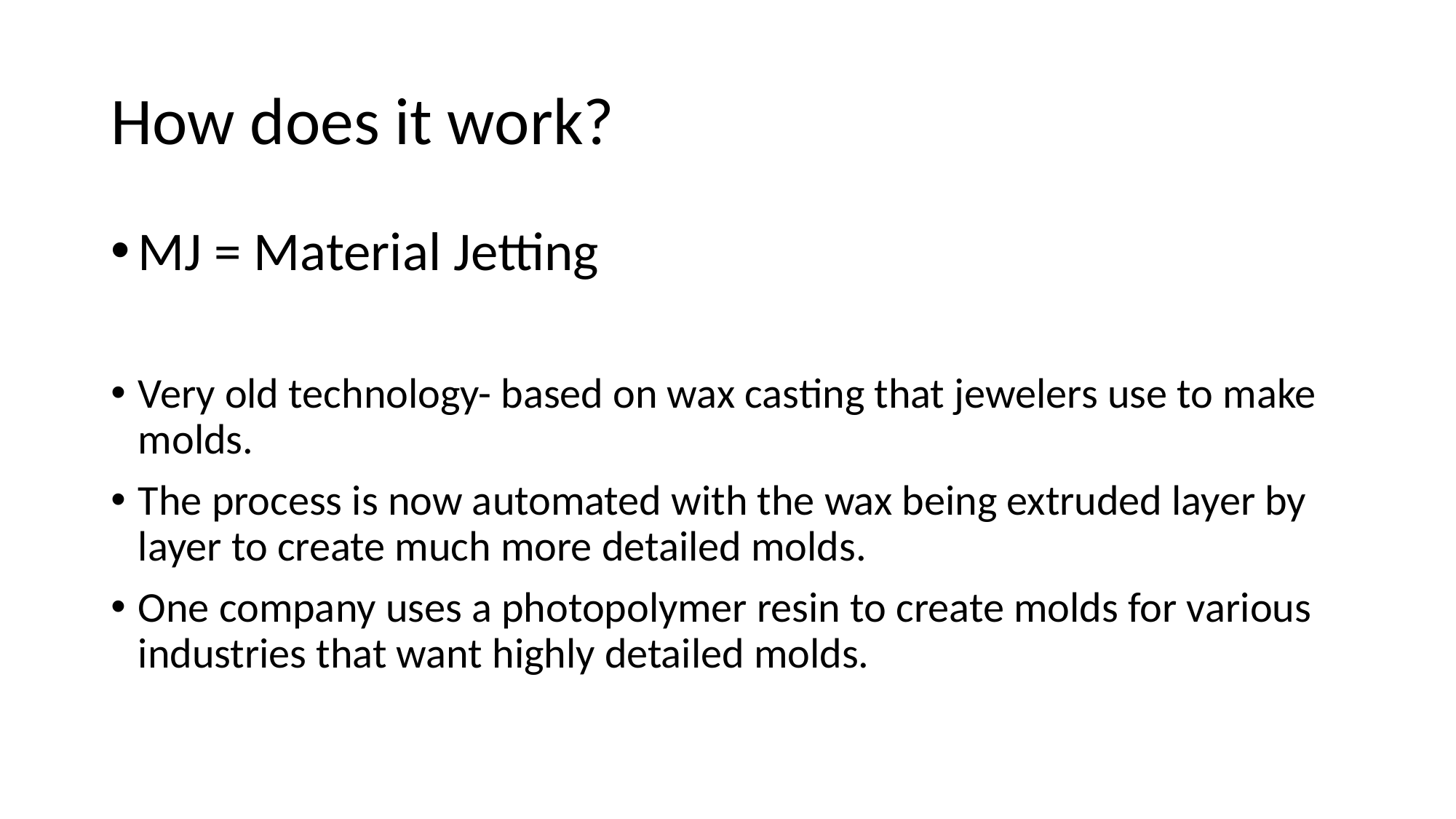

# How does it work?
MJ = Material Jetting

Very old technology- based on wax casting that jewelers use to make molds.
The process is now automated with the wax being extruded layer by layer to create much more detailed molds.
One company uses a photopolymer resin to create molds for various industries that want highly detailed molds.